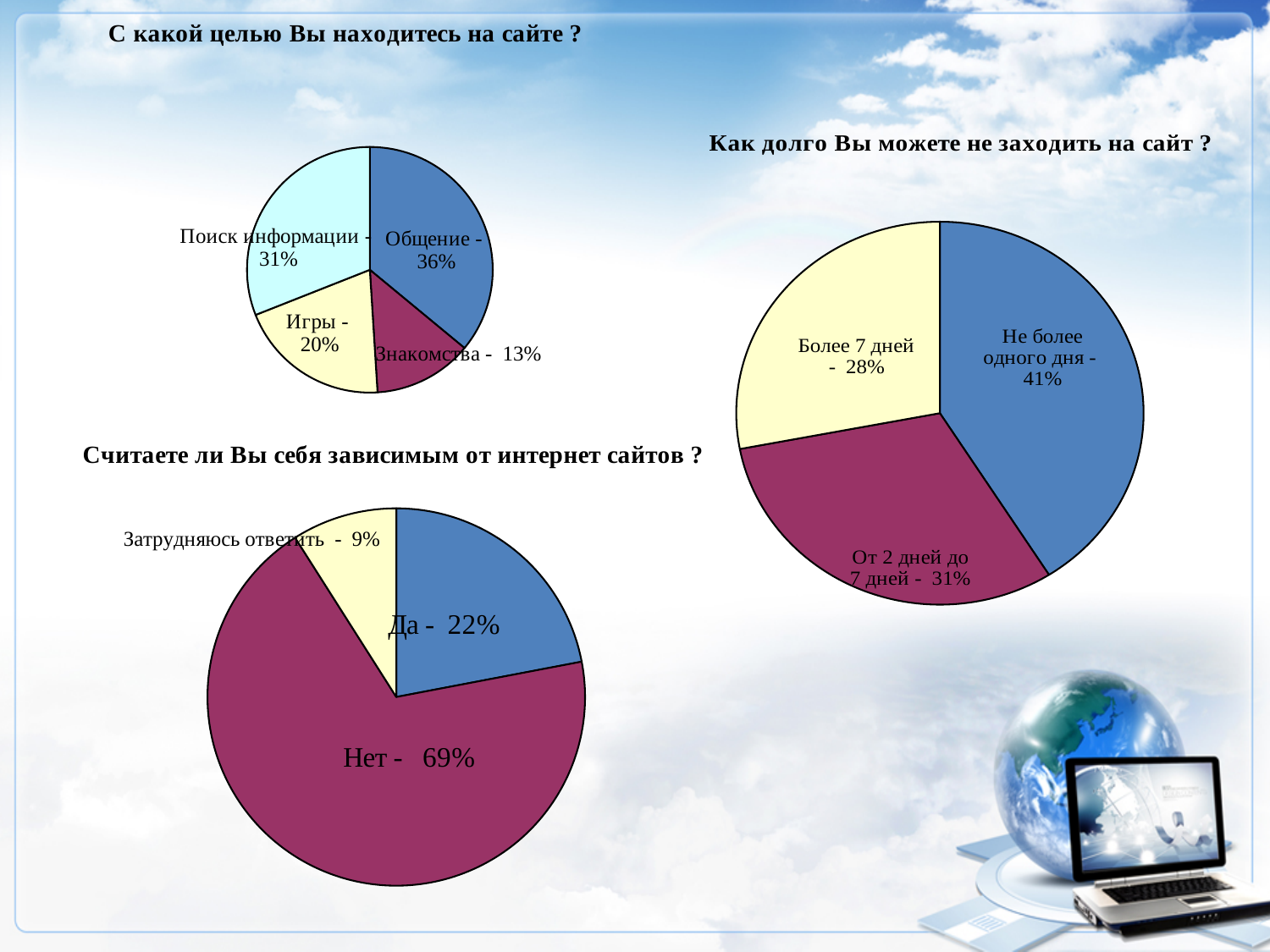

### Chart: С какой целью Вы находитесь на сайте ?

| Category |  |  |  |
|---|---|---|---|
| Общения | 0.3600000000000003 | None | None |
| Знакомства | 0.13 | None | None |
| Игры | 0.2 | None | None |
| Поиск информации | 0.3100000000000013 | None | None |

### Chart: Как долго Вы можете не заходить на сайт ?

| Category |  |  |  |
|---|---|---|---|
| Не более одного дня | 0.4100000000000003 | None | None |
| От 2 дней до 7 дней | 0.3100000000000014 | None | None |
| Более 7 дней | 0.2800000000000001 | None | None |

### Chart: Считаете ли Вы себя зависимым от интернет сайтов ?

| Category |  |  |  |
|---|---|---|---|
| Да | 0.22000000000000003 | None | None |
| Нет | 0.6900000000000006 | None | None |
| Затрудняюсь ответить  | 0.09000000000000002 | None | None |